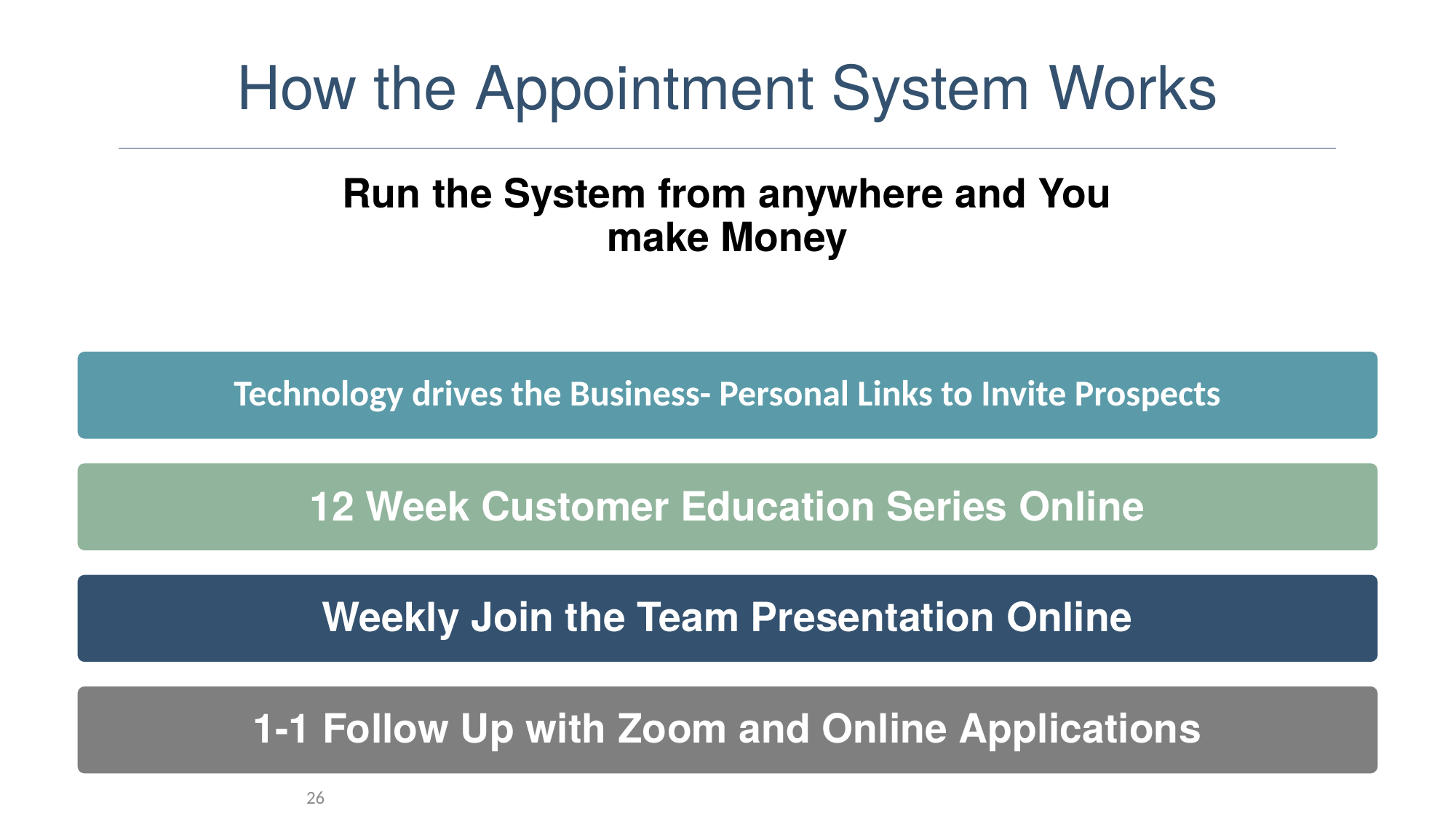

How the Appointment System Works
Run the System from anywhere and You make Money

Technology drives the Business- Personal Links to Invite Prospects

12 Week Customer Education Series Online

Weekly Join the Team Presentation Online

1-1 Follow Up with Zoom and Online Applications
26